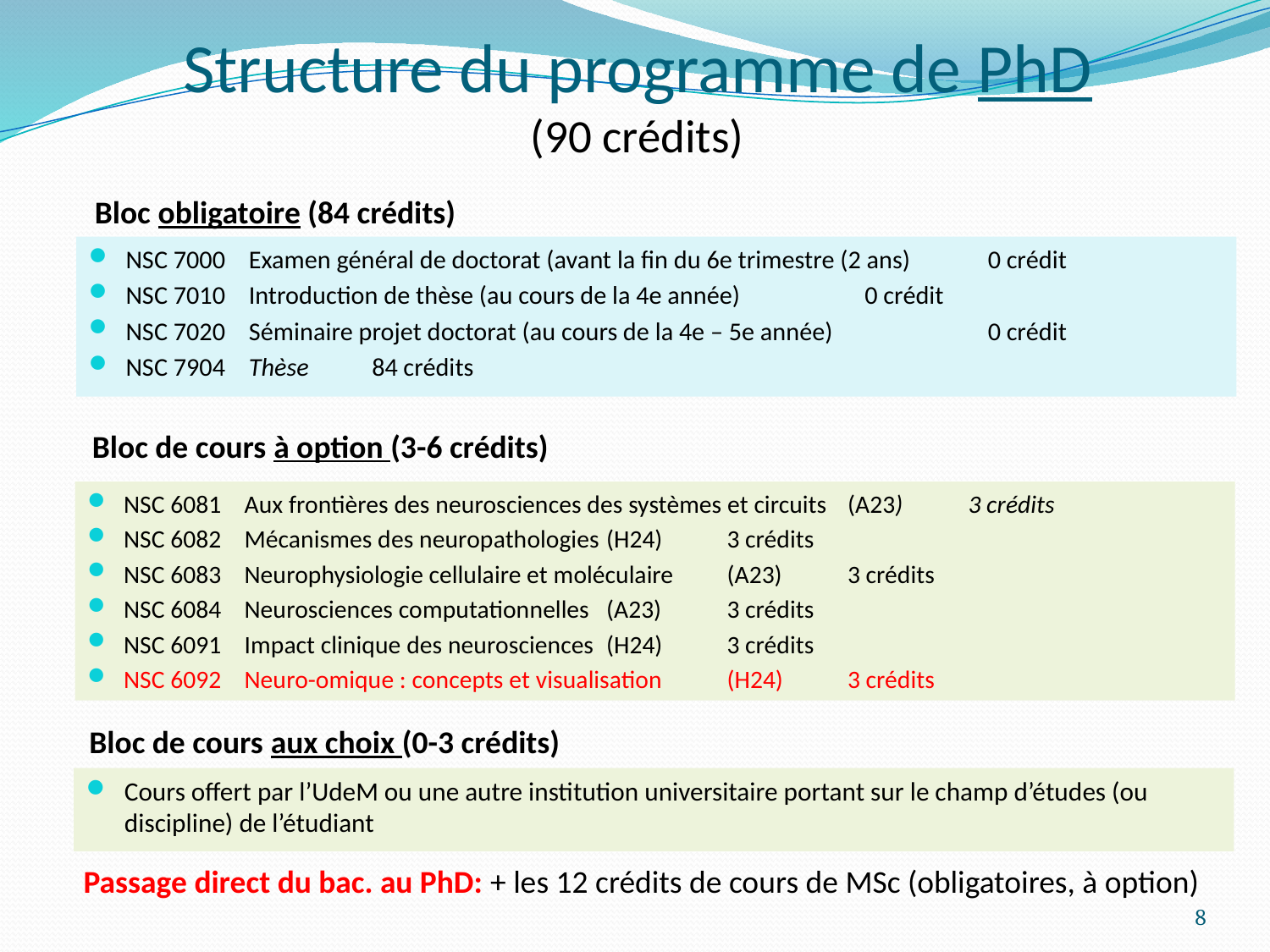

# Structure du programme de PhD (90 crédits)
Bloc obligatoire (84 crédits)
NSC 7000	Examen général de doctorat (avant la fin du 6e trimestre (2 ans)	0 crédit
NSC 7010	Introduction de thèse (au cours de la 4e année)		  	0 crédit
NSC 7020	Séminaire projet doctorat (au cours de la 4e – 5e année)	 	0 crédit
NSC 7904	Thèse						84 crédits

Bloc de cours à option (3-6 crédits)
NSC 6081	Aux frontières des neurosciences des systèmes et circuits	(A23)	3 crédits
NSC 6082	Mécanismes des neuropathologies			(H24)	3 crédits
NSC 6083	Neurophysiologie cellulaire et moléculaire 		(A23)	3 crédits
NSC 6084	Neurosciences computationnelles 			(A23)	3 crédits
NSC 6091	Impact clinique des neurosciences 			(H24)	3 crédits
NSC 6092	Neuro-omique : concepts et visualisation		(H24)	3 crédits

Bloc de cours aux choix (0-3 crédits)
Cours offert par l’UdeM ou une autre institution universitaire portant sur le champ d’études (ou discipline) de l’étudiant
Passage direct du bac. au PhD: + les 12 crédits de cours de MSc (obligatoires, à option)
8